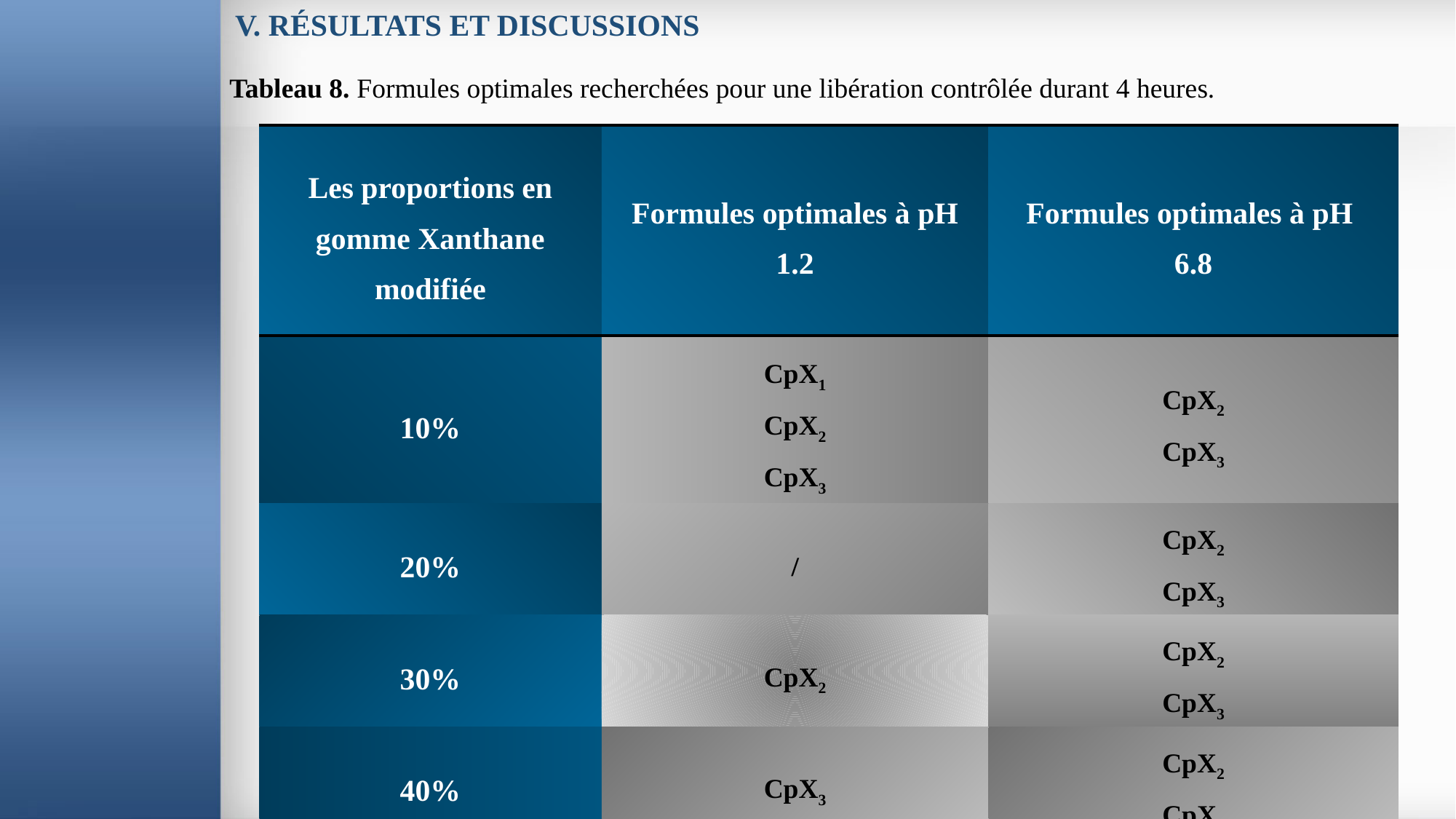

V. RÉSULTATS ET DISCUSSIONS
Tableau 8. Formules optimales recherchées pour une libération contrôlée durant 4 heures.

| Les proportions en gomme Xanthane modifiée | Formules optimales à pH 1.2 | Formules optimales à pH 6.8 |
| --- | --- | --- |
| 10% | CpX1 CpX2 CpX3 | CpX2 CpX3 |
| 20% | / | CpX2 CpX3 |
| 30% | CpX2 | CpX2 CpX3 |
| 40% | CpX3 | CpX2 CpX3 |
39